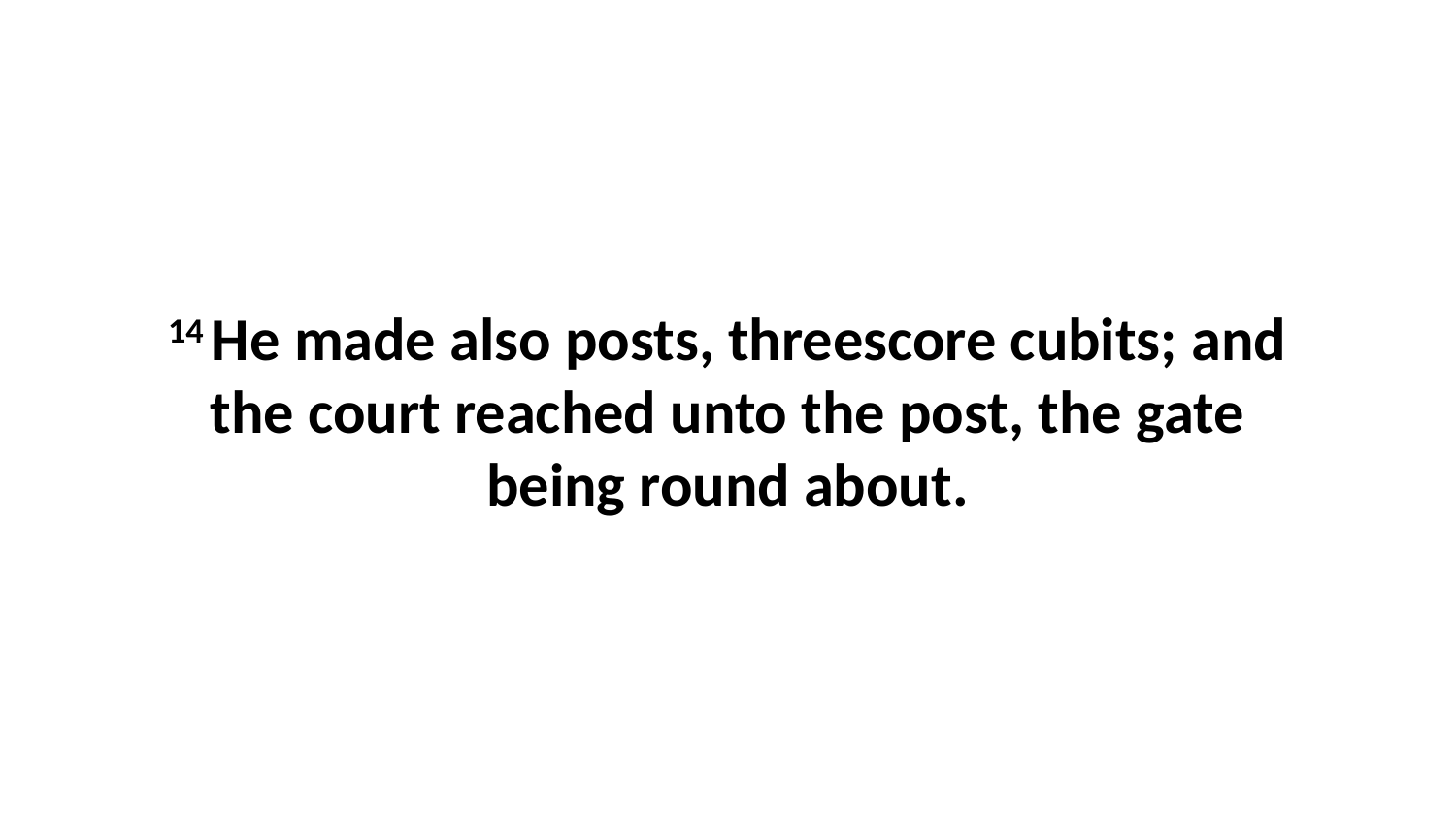

14 He made also posts, threescore cubits; and the court reached unto the post, the gate being round about.